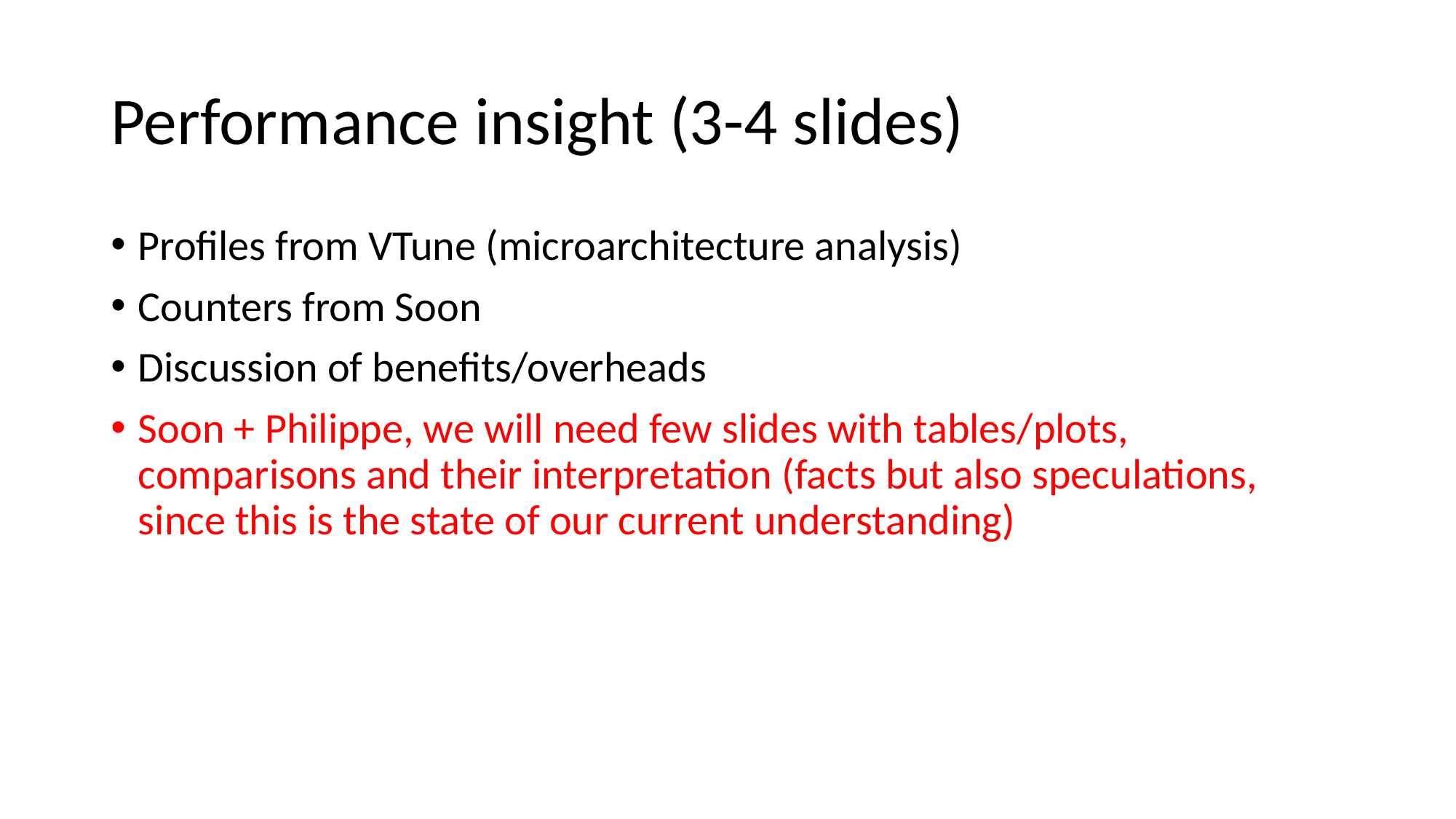

# Performance insight (3-4 slides)
Profiles from VTune (microarchitecture analysis)
Counters from Soon
Discussion of benefits/overheads
Soon + Philippe, we will need few slides with tables/plots, comparisons and their interpretation (facts but also speculations, since this is the state of our current understanding)